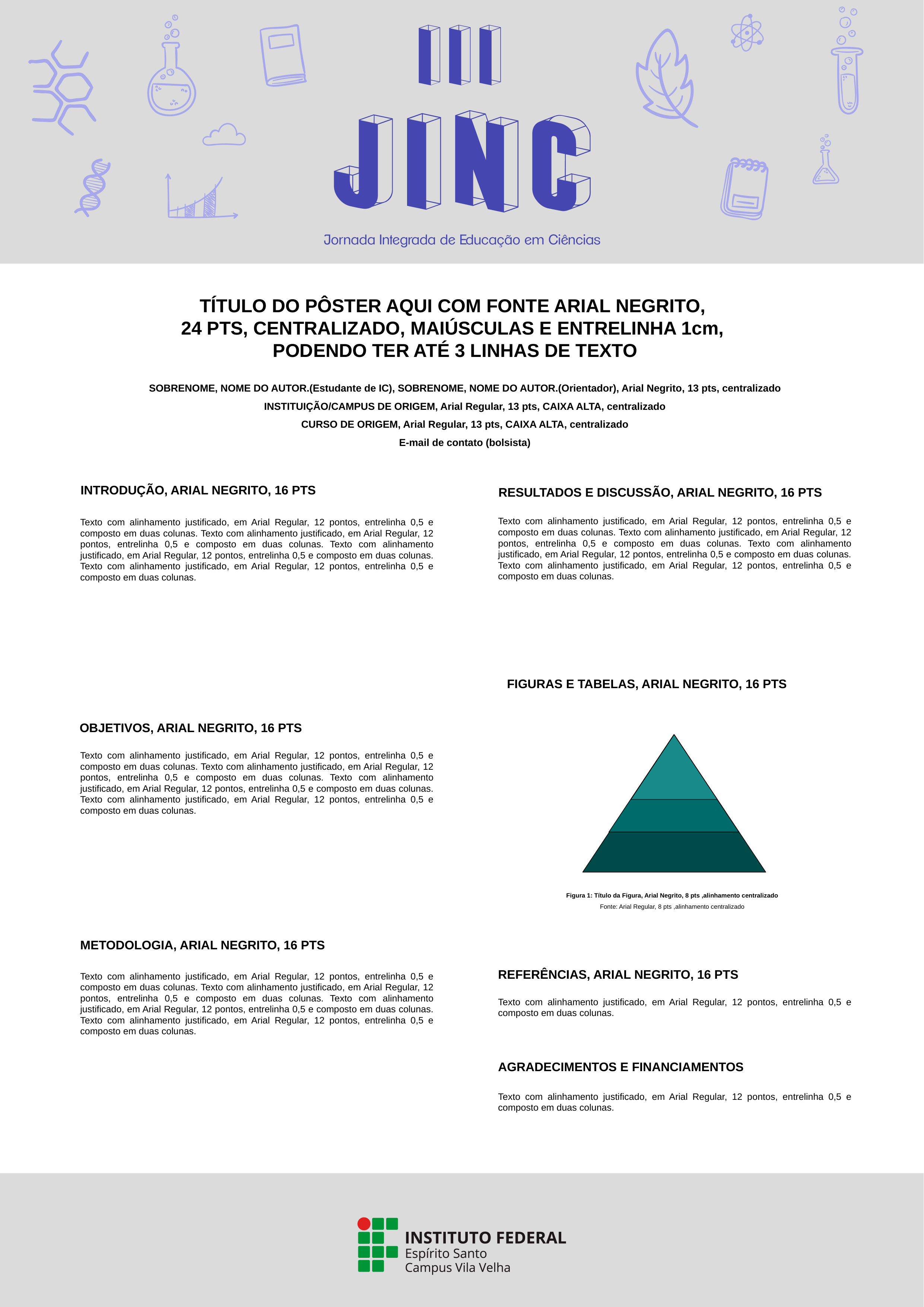

TÍTULO DO PÔSTER AQUI COM FONTE ARIAL NEGRITO,
24 PTS, CENTRALIZADO, MAIÚSCULAS E ENTRELINHA 1cm,
PODENDO TER ATÉ 3 LINHAS DE TEXTO
SOBRENOME, NOME DO AUTOR.(Estudante de IC), SOBRENOME, NOME DO AUTOR.(Orientador), Arial Negrito, 13 pts, centralizado
INSTITUIÇÃO/CAMPUS DE ORIGEM, Arial Regular, 13 pts, CAIXA ALTA, centralizado
CURSO DE ORIGEM, Arial Regular, 13 pts, CAIXA ALTA, centralizado
E-mail de contato (bolsista)
INTRODUÇÃO, ARIAL NEGRITO, 16 PTS
RESULTADOS E DISCUSSÃO, ARIAL NEGRITO, 16 PTS
Texto com alinhamento justificado, em Arial Regular, 12 pontos, entrelinha 0,5 e composto em duas colunas. Texto com alinhamento justificado, em Arial Regular, 12 pontos, entrelinha 0,5 e composto em duas colunas. Texto com alinhamento justificado, em Arial Regular, 12 pontos, entrelinha 0,5 e composto em duas colunas. Texto com alinhamento justificado, em Arial Regular, 12 pontos, entrelinha 0,5 e composto em duas colunas.
Texto com alinhamento justificado, em Arial Regular, 12 pontos, entrelinha 0,5 e composto em duas colunas. Texto com alinhamento justificado, em Arial Regular, 12 pontos, entrelinha 0,5 e composto em duas colunas. Texto com alinhamento justificado, em Arial Regular, 12 pontos, entrelinha 0,5 e composto em duas colunas. Texto com alinhamento justificado, em Arial Regular, 12 pontos, entrelinha 0,5 e composto em duas colunas.
FIGURAS E TABELAS, ARIAL NEGRITO, 16 PTS
OBJETIVOS, ARIAL NEGRITO, 16 PTS

Texto com alinhamento justificado, em Arial Regular, 12 pontos, entrelinha 0,5 e composto em duas colunas. Texto com alinhamento justificado, em Arial Regular, 12 pontos, entrelinha 0,5 e composto em duas colunas. Texto com alinhamento justificado, em Arial Regular, 12 pontos, entrelinha 0,5 e composto em duas colunas. Texto com alinhamento justificado, em Arial Regular, 12 pontos, entrelinha 0,5 e composto em duas colunas.
Figura 1: Título da Figura, Arial Negrito, 8 pts ,alinhamento centralizado
Fonte: Arial Regular, 8 pts ,alinhamento centralizado
METODOLOGIA, ARIAL NEGRITO, 16 PTS
REFERÊNCIAS, ARIAL NEGRITO, 16 PTS
Texto com alinhamento justificado, em Arial Regular, 12 pontos, entrelinha 0,5 e composto em duas colunas. Texto com alinhamento justificado, em Arial Regular, 12 pontos, entrelinha 0,5 e composto em duas colunas. Texto com alinhamento justificado, em Arial Regular, 12 pontos, entrelinha 0,5 e composto em duas colunas. Texto com alinhamento justificado, em Arial Regular, 12 pontos, entrelinha 0,5 e composto em duas colunas.
Texto com alinhamento justificado, em Arial Regular, 12 pontos, entrelinha 0,5 e composto em duas colunas.
AGRADECIMENTOS E FINANCIAMENTOS
Texto com alinhamento justificado, em Arial Regular, 12 pontos, entrelinha 0,5 e composto em duas colunas.